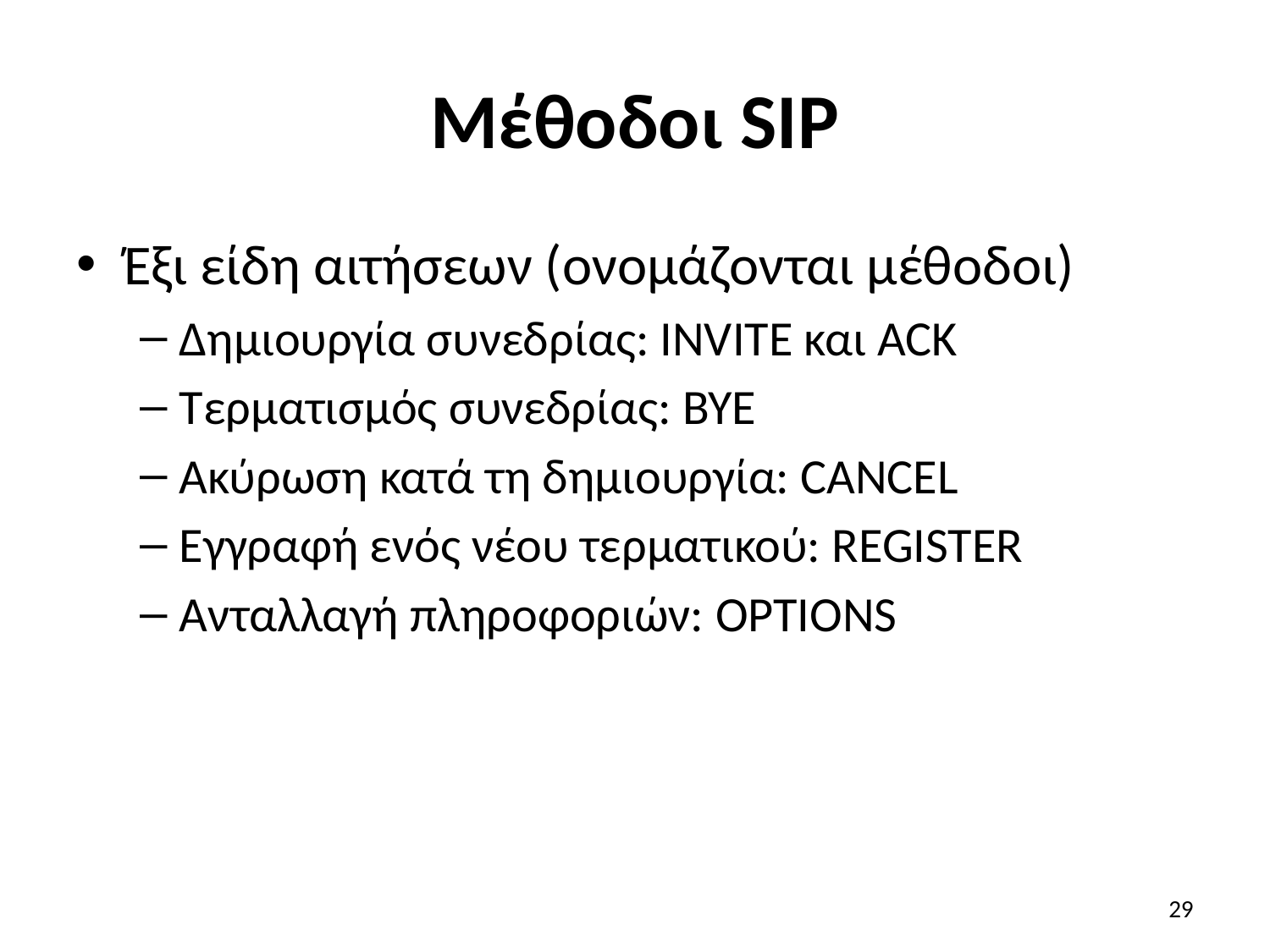

# Μέθοδοι SIP
Έξι είδη αιτήσεων (ονομάζονται μέθοδοι)
Δημιουργία συνεδρίας: INVITE και ACK
Τερματισμός συνεδρίας: BYE
Ακύρωση κατά τη δημιουργία: CANCEL
Εγγραφή ενός νέου τερματικού: REGISTER
Ανταλλαγή πληροφοριών: OPTIONS
29